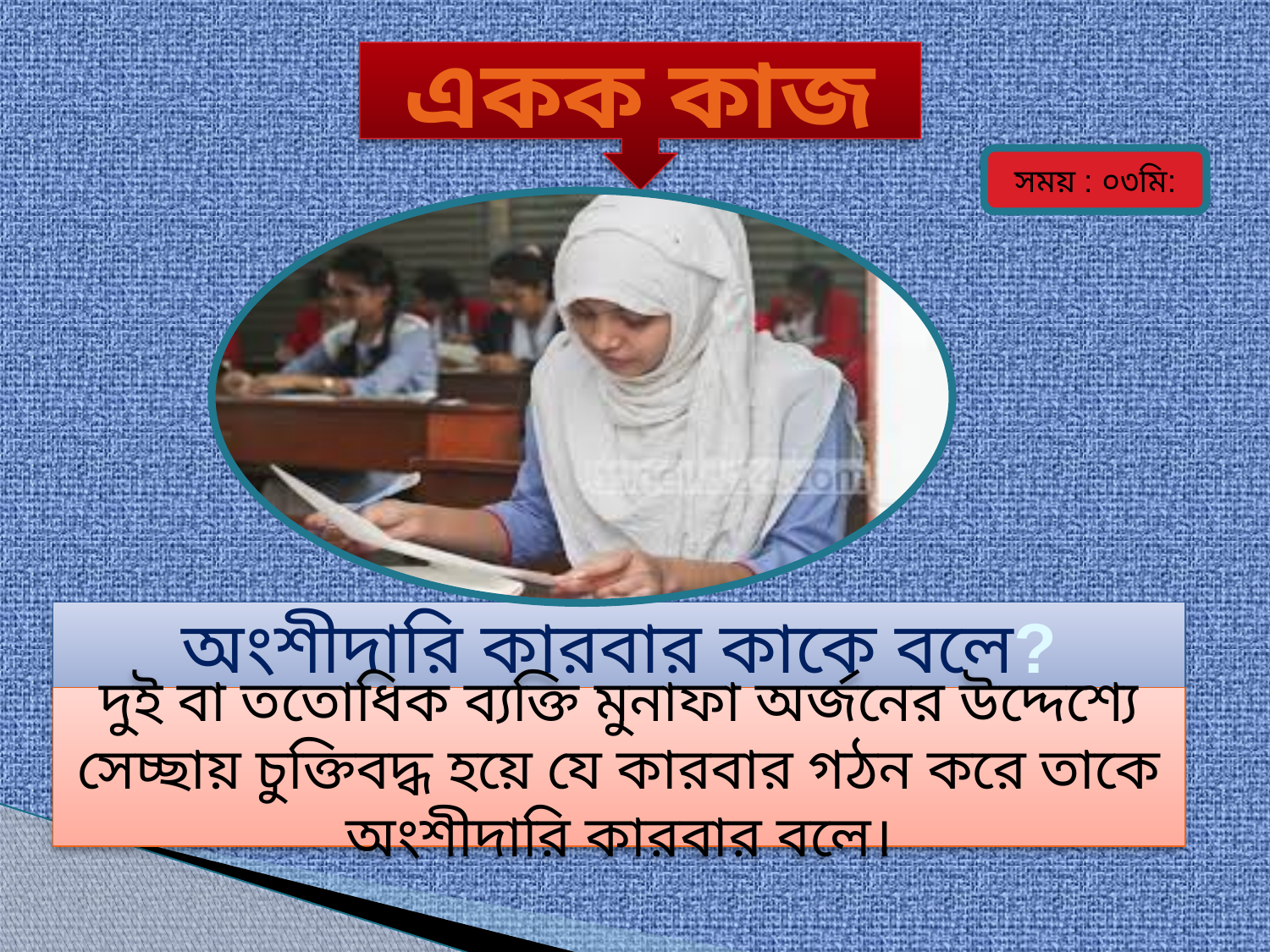

একক কাজ
সময় : ০৩মি:

অংশীদারি কারবার কাকে বলে?
দুই বা ততোধিক ব্যক্তি মুনাফা অর্জনের উদ্দেশ্যে সেচ্ছায় চুক্তিবদ্ধ হয়ে যে কারবার গঠন করে তাকে অংশীদারি কারবার বলে।